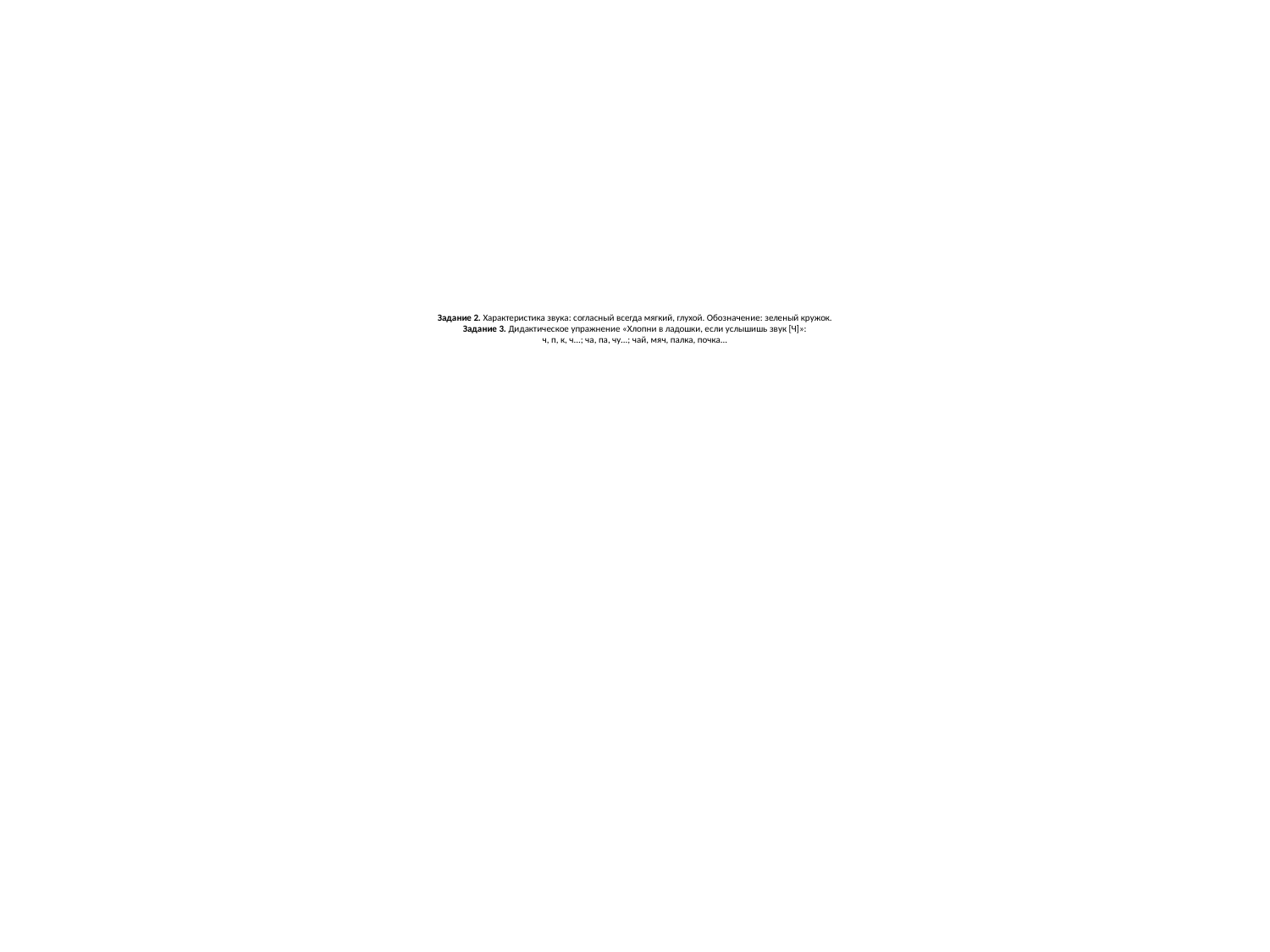

# Задание 2. Характеристика звука: согласный всегда мягкий, глухой. Обозначение: зеленый кружок. Задание 3. Дидактическое упражнение «Хлопни в ладошки, если услышишь звук [Ч]»: ч, п, к, ч...; ча, па, чу...; чай, мяч, палка, почка...